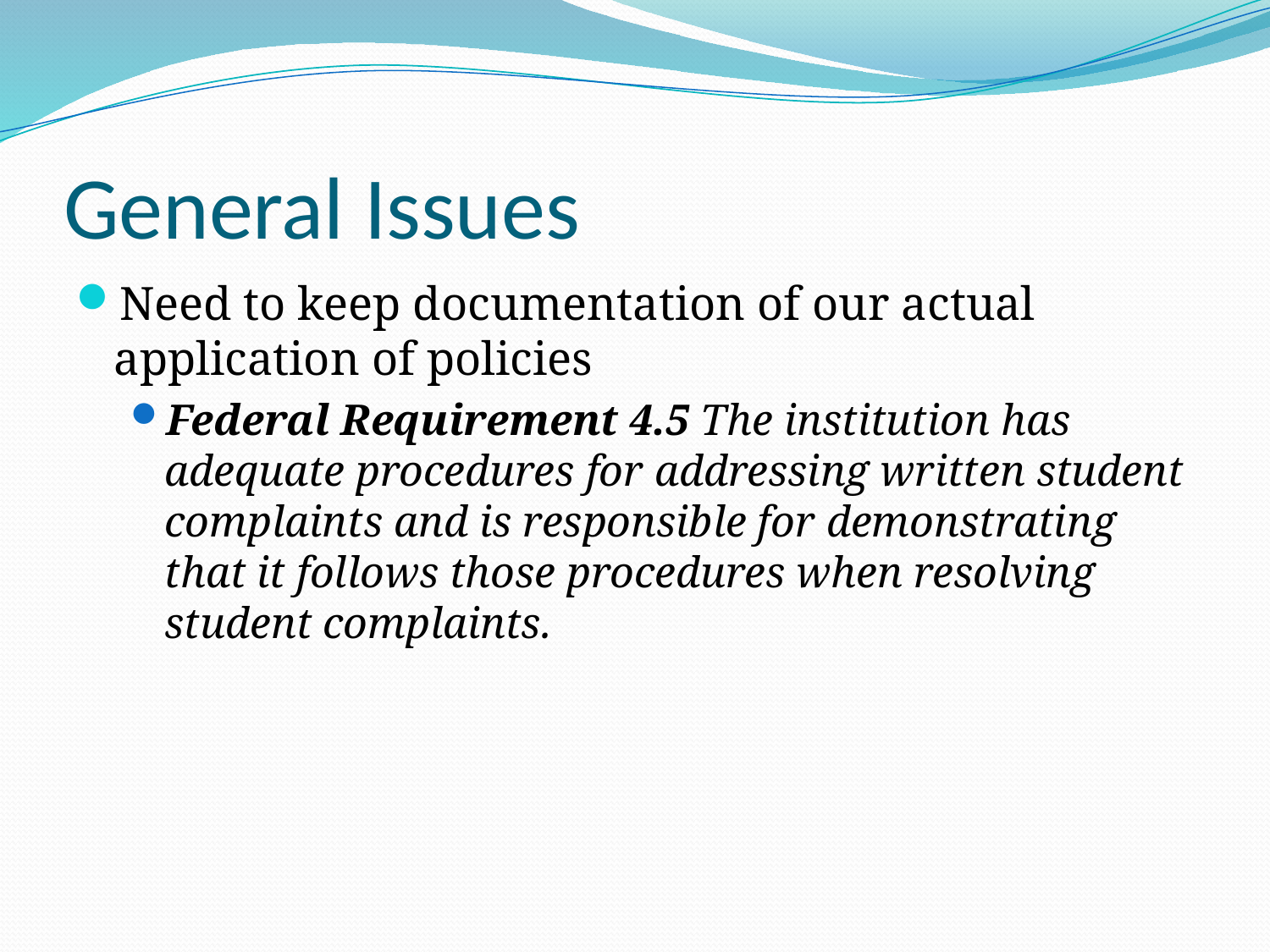

# General Issues
Need to keep documentation of our actual application of policies
Federal Requirement 4.5 The institution has adequate procedures for addressing written student complaints and is responsible for demonstrating that it follows those procedures when resolving student complaints.